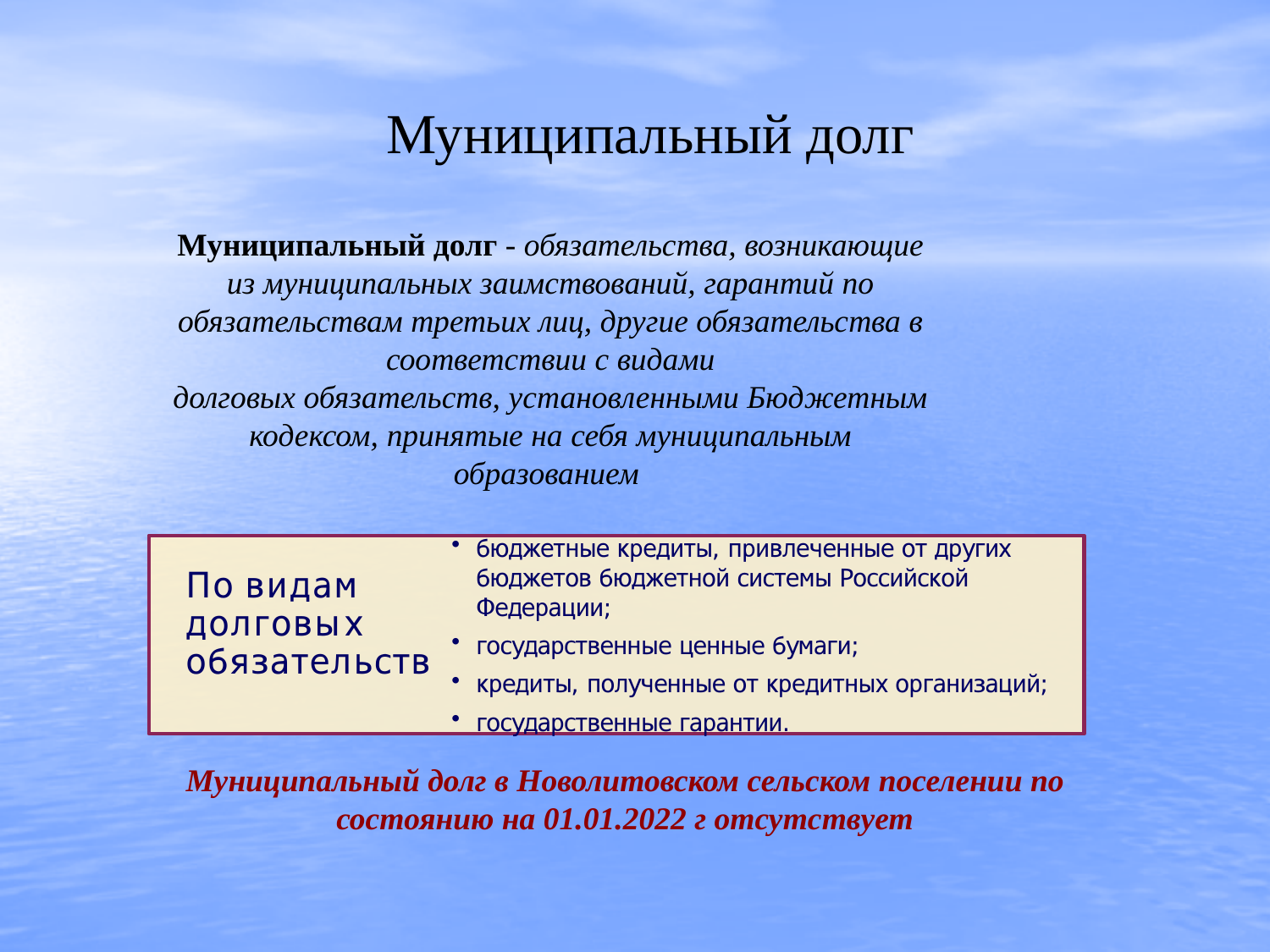

# Муниципальный долг
Муниципальный долг - обязательства, возникающие из муниципальных заимствований, гарантий по обязательствам третьих лиц, другие обязательства в соответствии с видами
долговых обязательств, установленными Бюджетным кодексом, принятые на себя муниципальным образованием
По видам
долговых
обязательств

бюджетные кредиты, привлеченные от других бюджетов бюджетной системы Российской Федерации;
государственные ценные бумаги;
кредиты, полученные от кредитных организаций;
государственные гарантии.

Муниципальный долг в Новолитовском сельском поселении по состоянию на 01.01.2022 г отсутствует